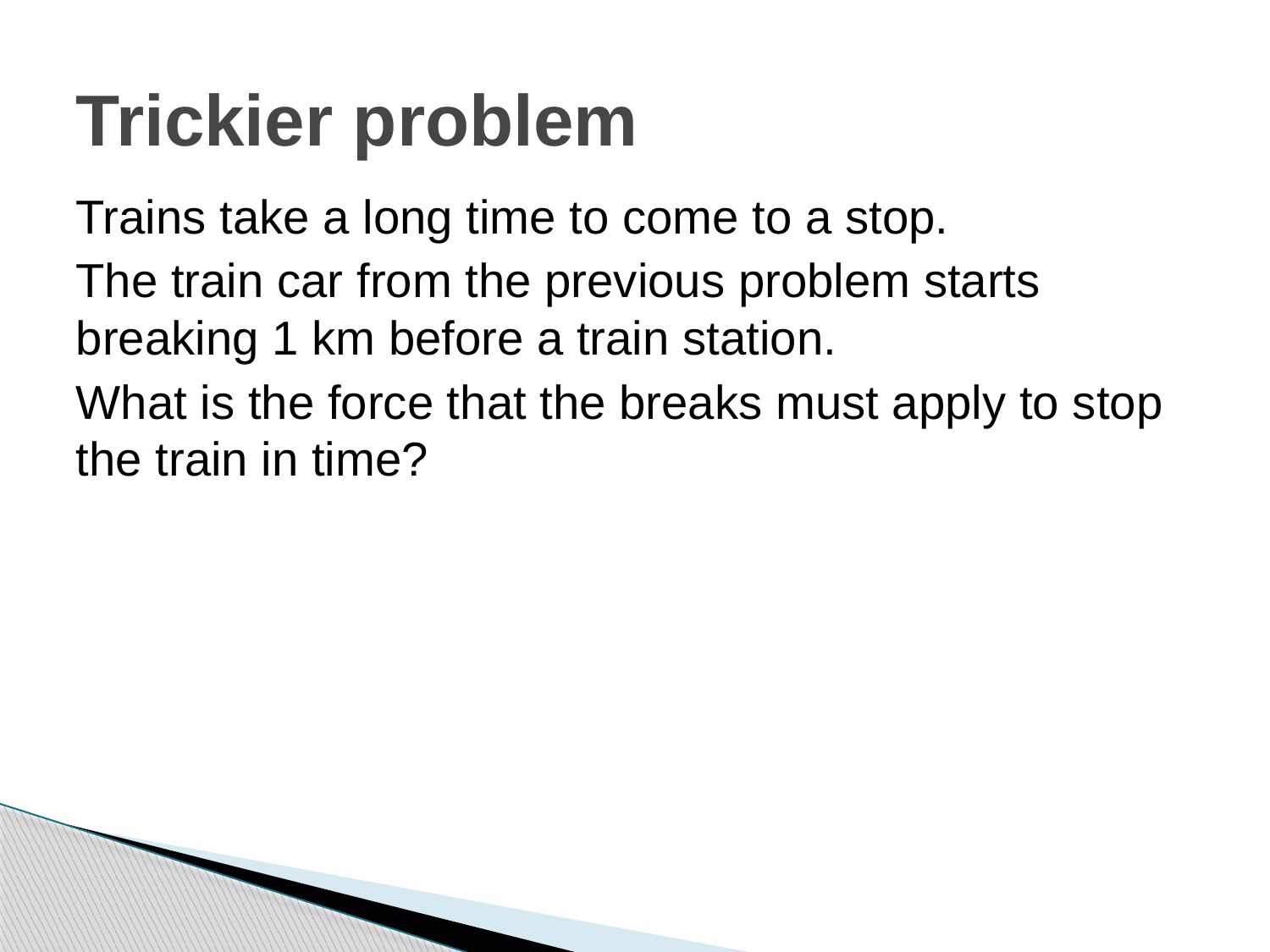

# Trickier problem
Trains take a long time to come to a stop.
The train car from the previous problem starts breaking 1 km before a train station.
What is the force that the breaks must apply to stop the train in time?